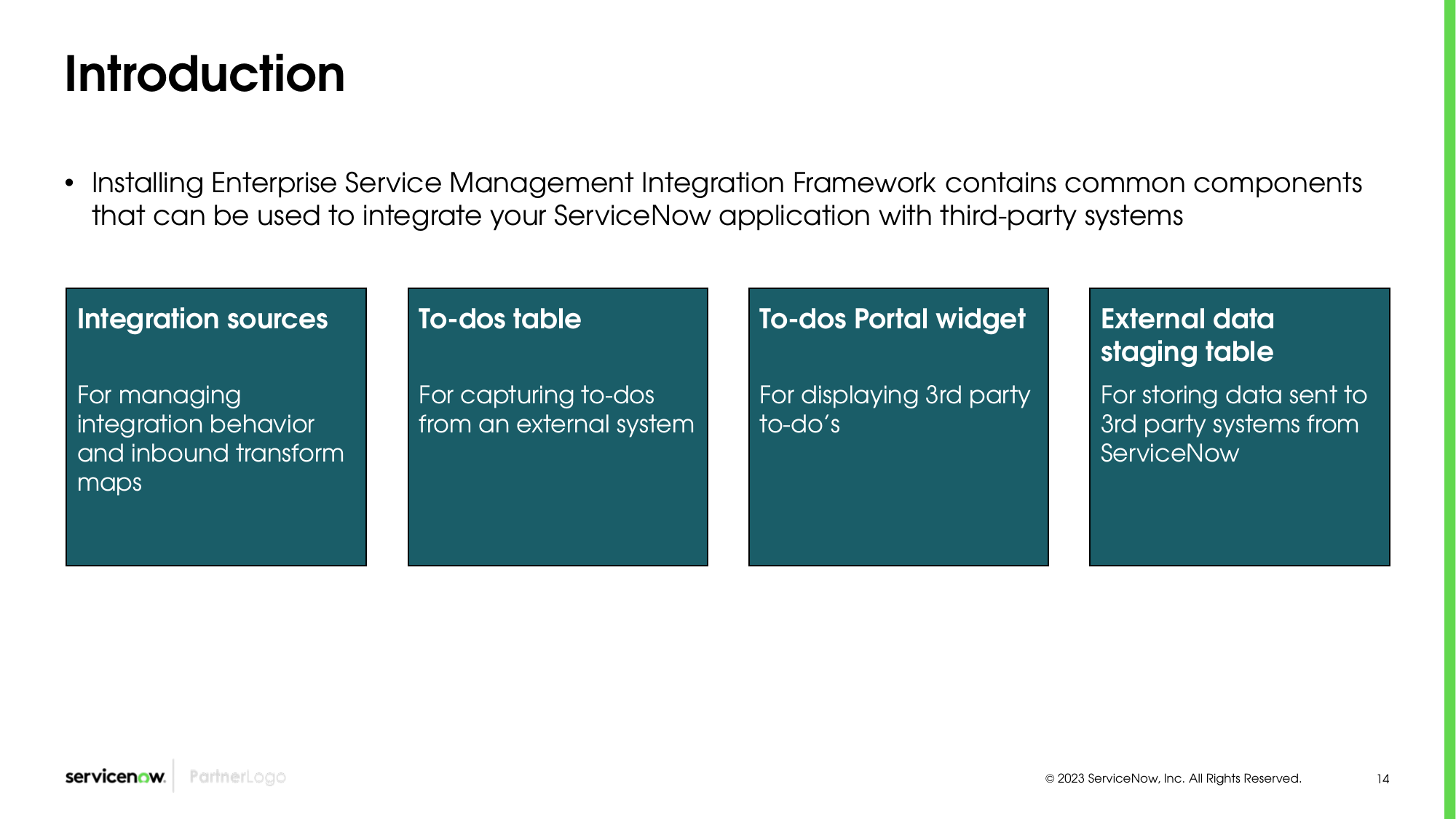

# Introduction
Installing Enterprise Service Management Integration Framework contains common components that can be used to integrate your ServiceNow application with third-party systems
Integration sources

For managing integration behavior and inbound transform maps

To-dos table

For capturing to-dos from an external system
To-dos Portal widget

For displaying 3rd party to-do’s
External data staging table

For storing data sent to 3rd party systems from ServiceNow